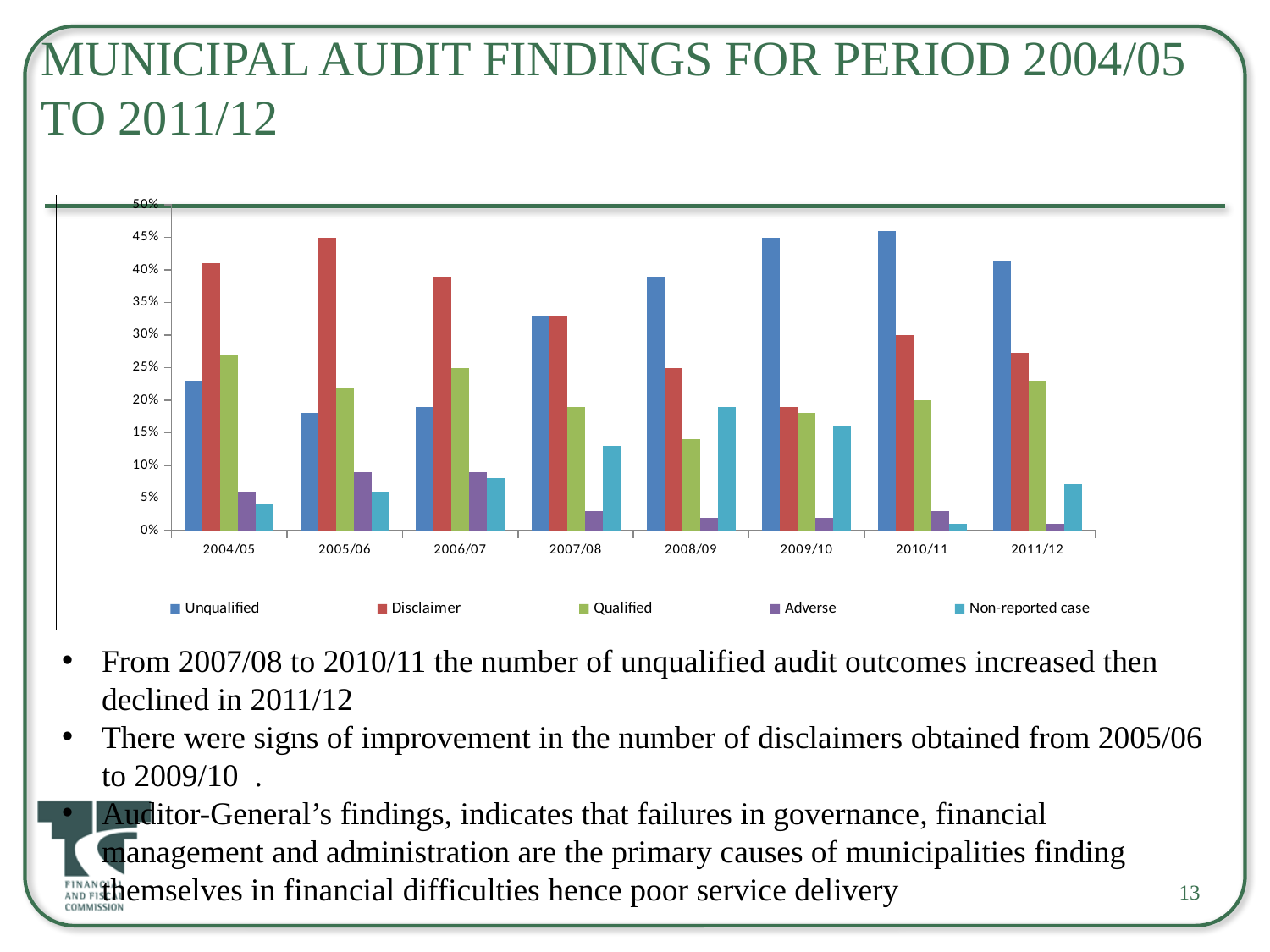

# Municipal Audit findings for period 2004/05 to 2011/12

### Chart

| Category | Unqualified | Disclaimer | Qualified | Adverse | Non-reported case |
|---|---|---|---|---|---|
| 2004/05 | 0.23 | 0.4100000000000003 | 0.27 | 0.06000000000000003 | 0.04000000000000002 |
| 2005/06 | 0.18000000000000024 | 0.45 | 0.22 | 0.09000000000000002 | 0.06000000000000003 |
| 2006/07 | 0.19 | 0.39000000000000107 | 0.25 | 0.09000000000000002 | 0.08000000000000004 |
| 2007/08 | 0.33000000000000124 | 0.33000000000000124 | 0.19 | 0.030000000000000002 | 0.13 |
| 2008/09 | 0.39000000000000107 | 0.25 | 0.14 | 0.02000000000000001 | 0.19 |
| 2009/10 | 0.45 | 0.19 | 0.18000000000000024 | 0.02000000000000001 | 0.16 |
| 2010/11 | 0.46 | 0.3000000000000003 | 0.2 | 0.030000000000000002 | 0.010000000000000005 |
| 2011/12 | 0.4140000000000003 | 0.273 | 0.23 | 0.010999999999999998 | 0.072 |
From 2007/08 to 2010/11 the number of unqualified audit outcomes increased then declined in 2011/12
There were signs of improvement in the number of disclaimers obtained from 2005/06 to 2009/10  .
Auditor-General’s findings, indicates that failures in governance, financial management and administration are the primary causes of municipalities finding themselves in financial difficulties hence poor service delivery
13